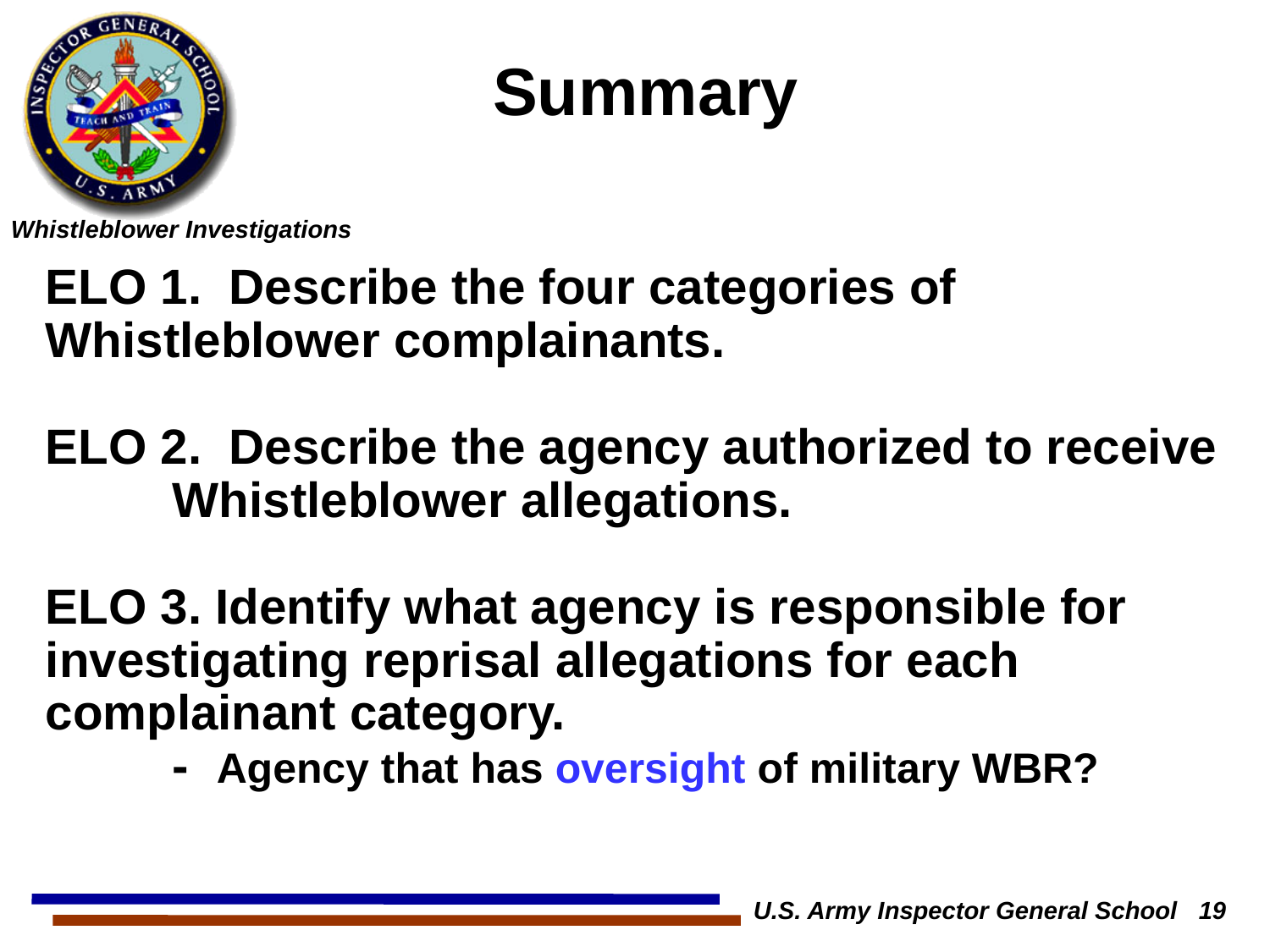

Summary
ELO 1.  Describe the four categories of 	Whistleblower complainants.

ELO 2.  Describe the agency authorized to receive 	Whistleblower allegations.

ELO 3. Identify what agency is responsible for 	investigating reprisal allegations for each 	complainant category.
	-  Agency that has oversight of military WBR?
U.S. Army Inspector General School   19